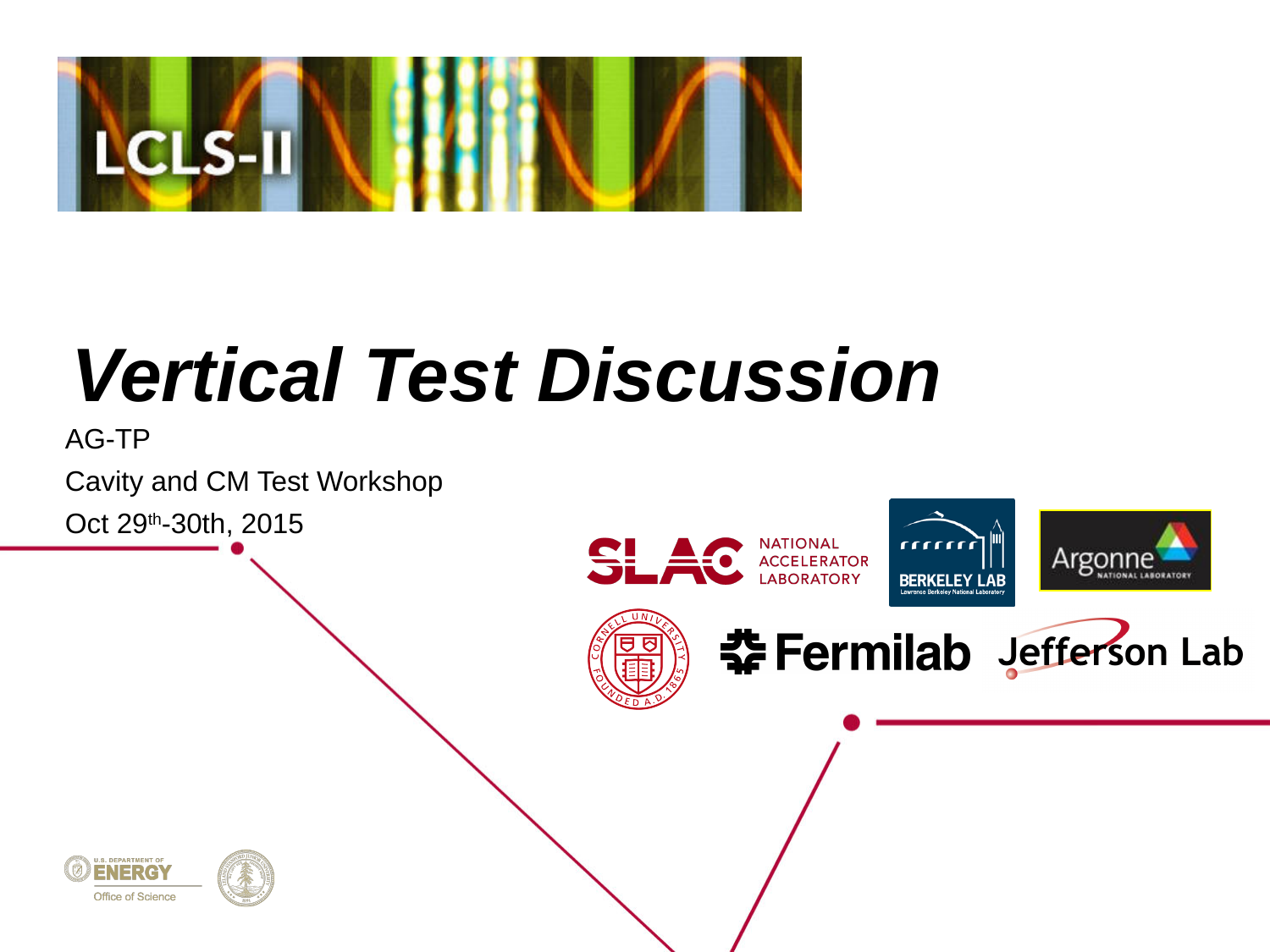

# Vertical Test Discussion
AG-TP
Cavity and CM Test Workshop
Oct 29th-30th, 2015